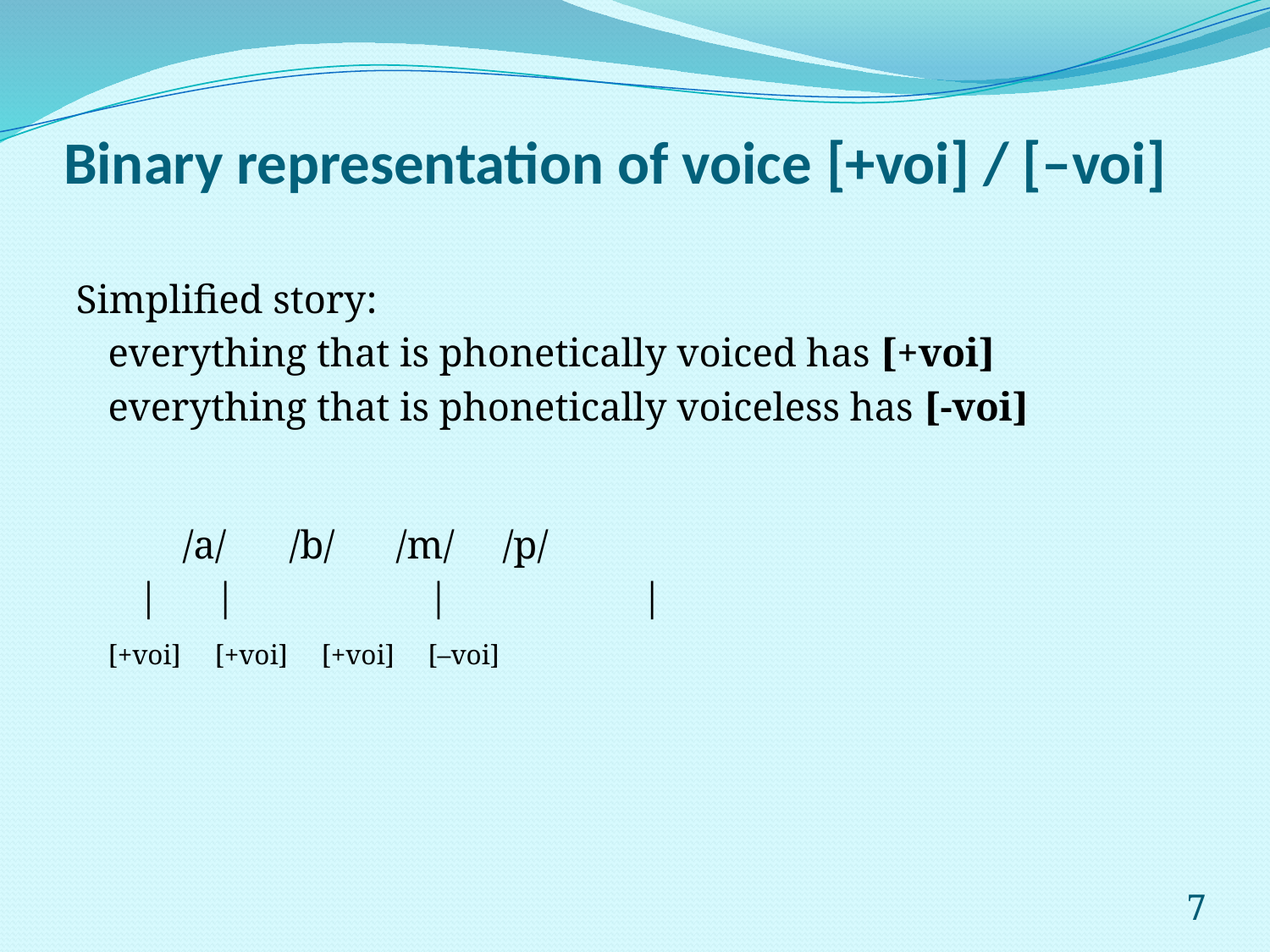

# Binary representation of voice [+voi] / [–voi]
Simplified story:
	everything that is phonetically voiced has [+voi]
	everything that is phonetically voiceless has [-voi]

		/a/					/b/					/m/											/p/
	   |							|	 						|	 													|
	[+voi]					[+voi] 				[+voi]											[–voi]

7